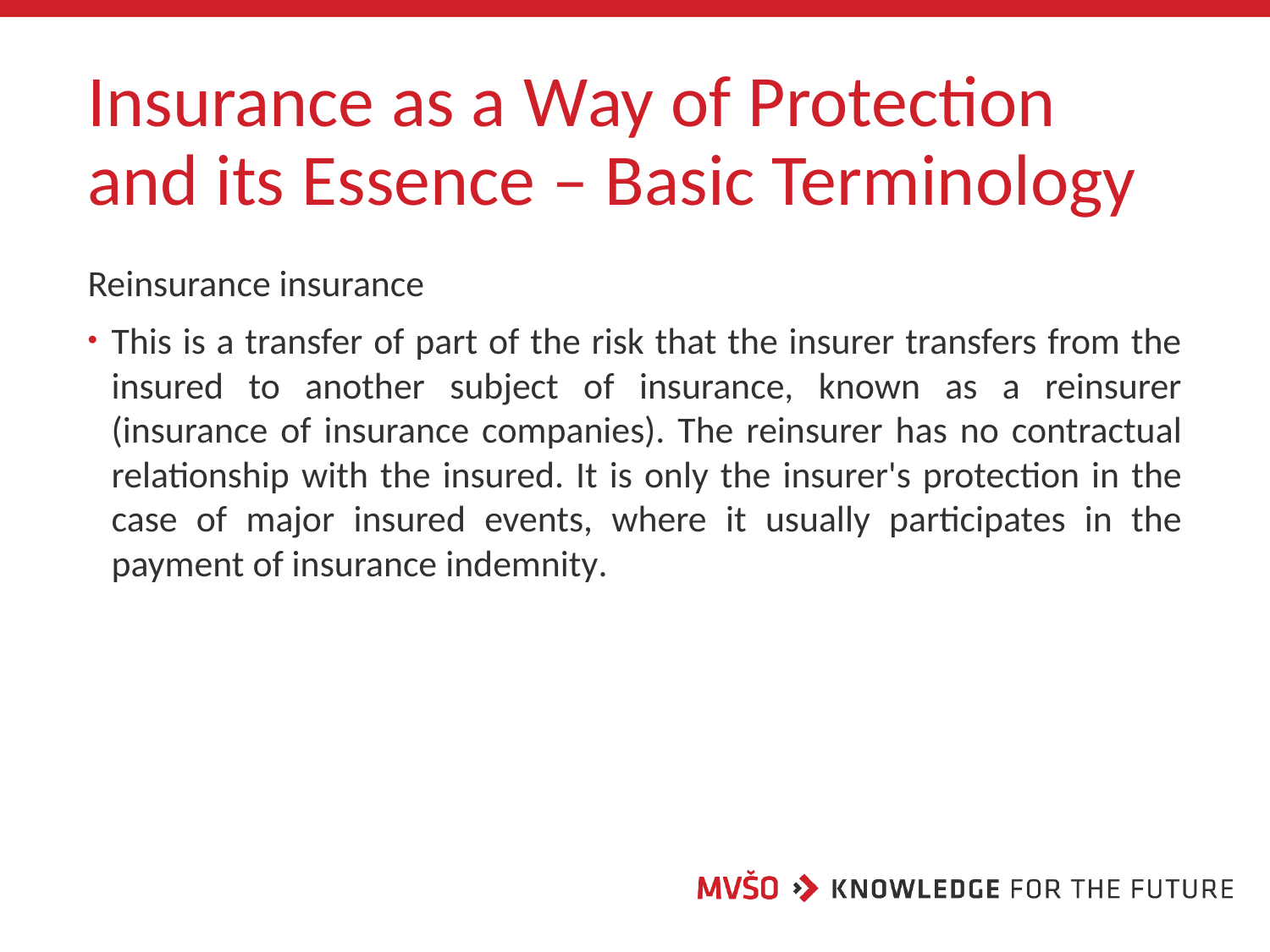

# Insurance as a Way of Protection and its Essence – Basic Terminology
Reinsurance insurance
This is a transfer of part of the risk that the insurer transfers from the insured to another subject of insurance, known as a reinsurer (insurance of insurance companies). The reinsurer has no contractual relationship with the insured. It is only the insurer's protection in the case of major insured events, where it usually participates in the payment of insurance indemnity.